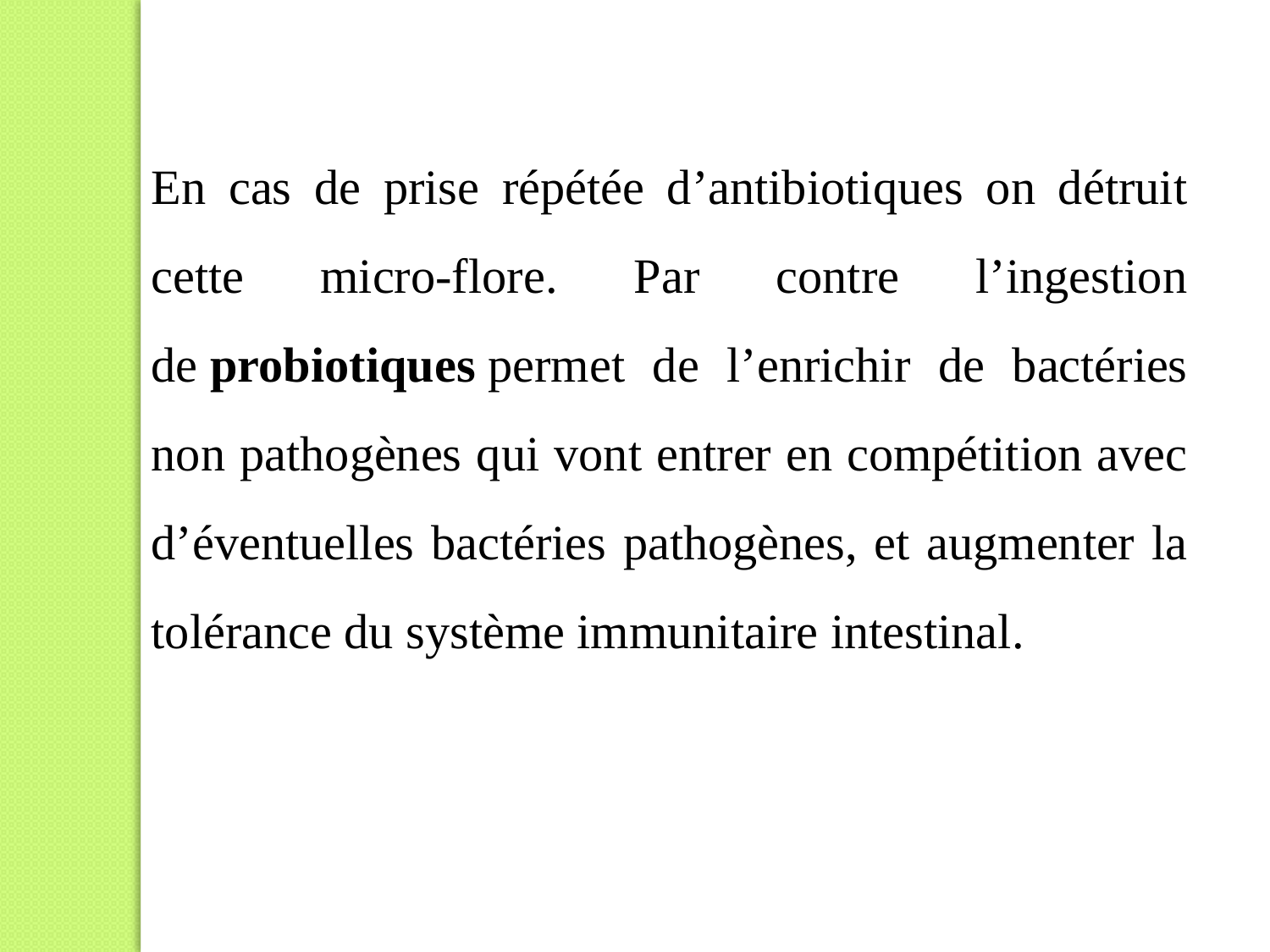

En cas de prise répétée d’antibiotiques on détruit cette micro-flore. Par contre l’ingestion de probiotiques permet de l’enrichir de bactéries non pathogènes qui vont entrer en compétition avec d’éventuelles bactéries pathogènes, et augmenter la tolérance du système immunitaire intestinal.